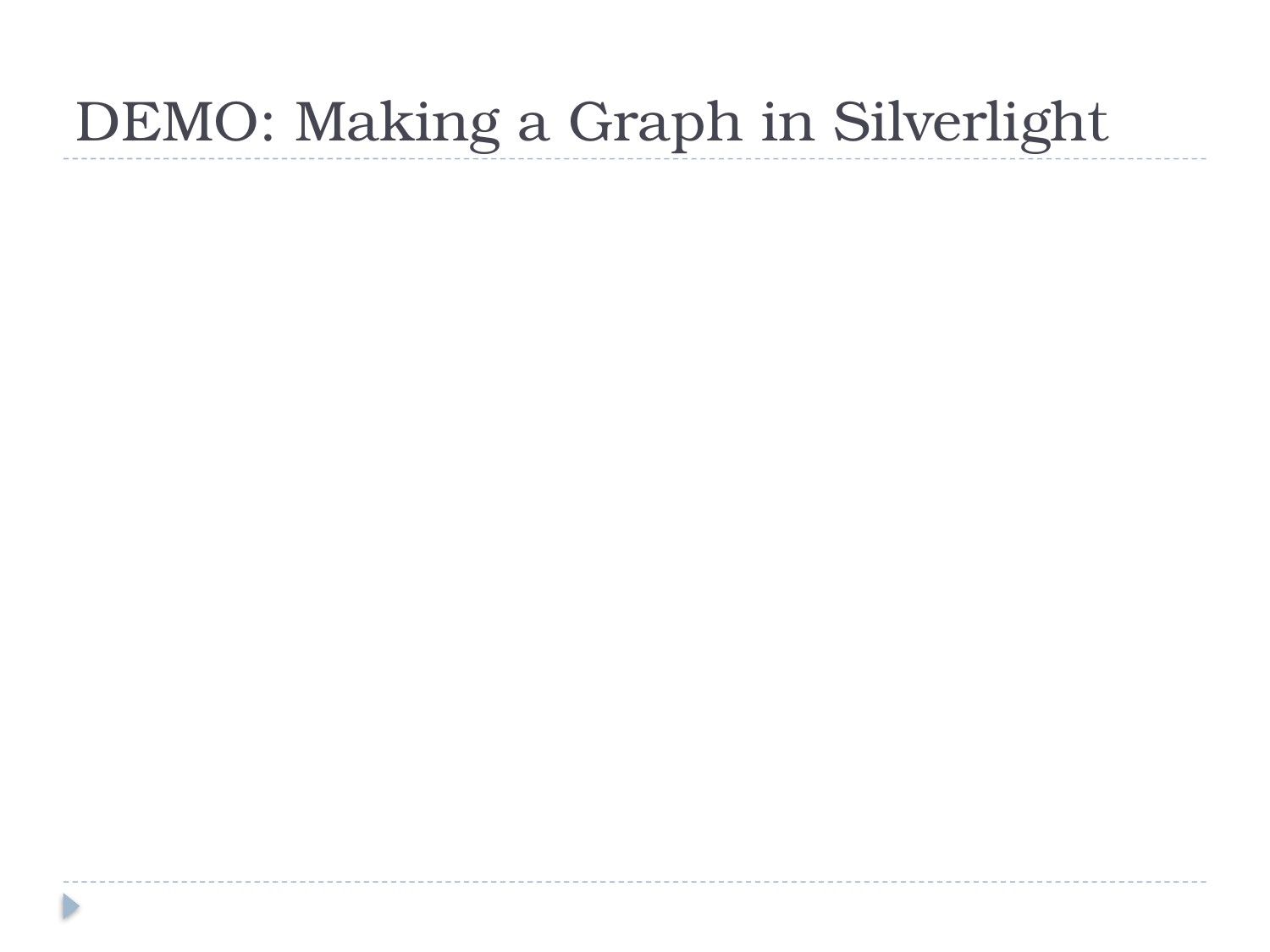

# DEMO: Making a Graph in Silverlight